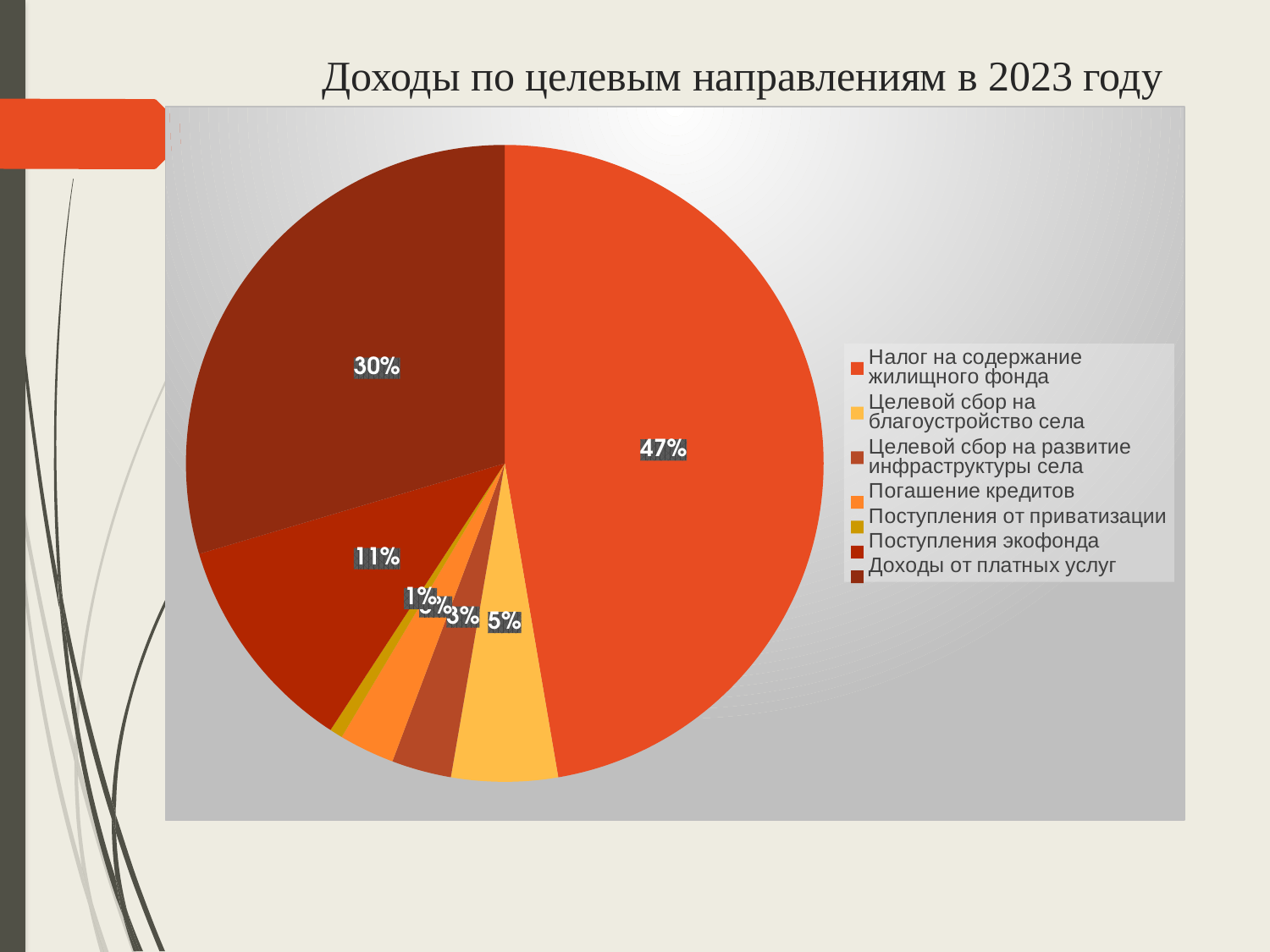

# Доходы по целевым направлениям в 2023 году

### Chart

| Category | Столбец1 |
|---|---|
| Налог на содержание жилищного фонда | 12.44 |
| Целевой сбор на благоустройство села | 1.417 |
| Целевой сбор на развитие инфраструктуры села | 0.796 |
| Погашение кредитов  | 0.739 |
| Поступления от приватизации | 0.174 |
| Поступления экофонда | 2.946 |
| Доходы от платных услуг | 7.78 |